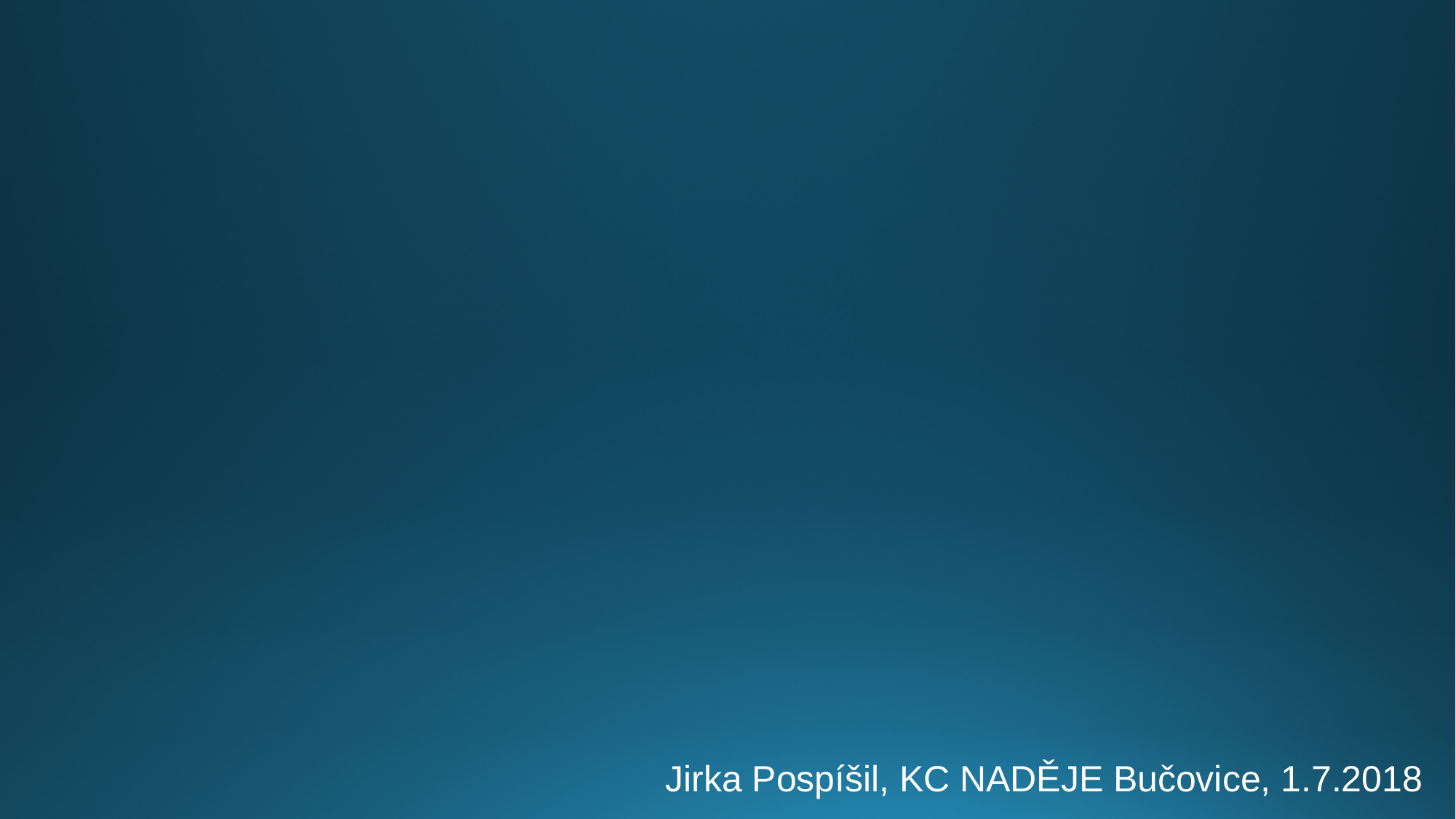

#
Jirka Pospíšil, KC NADĚJE Bučovice, 1.7.2018